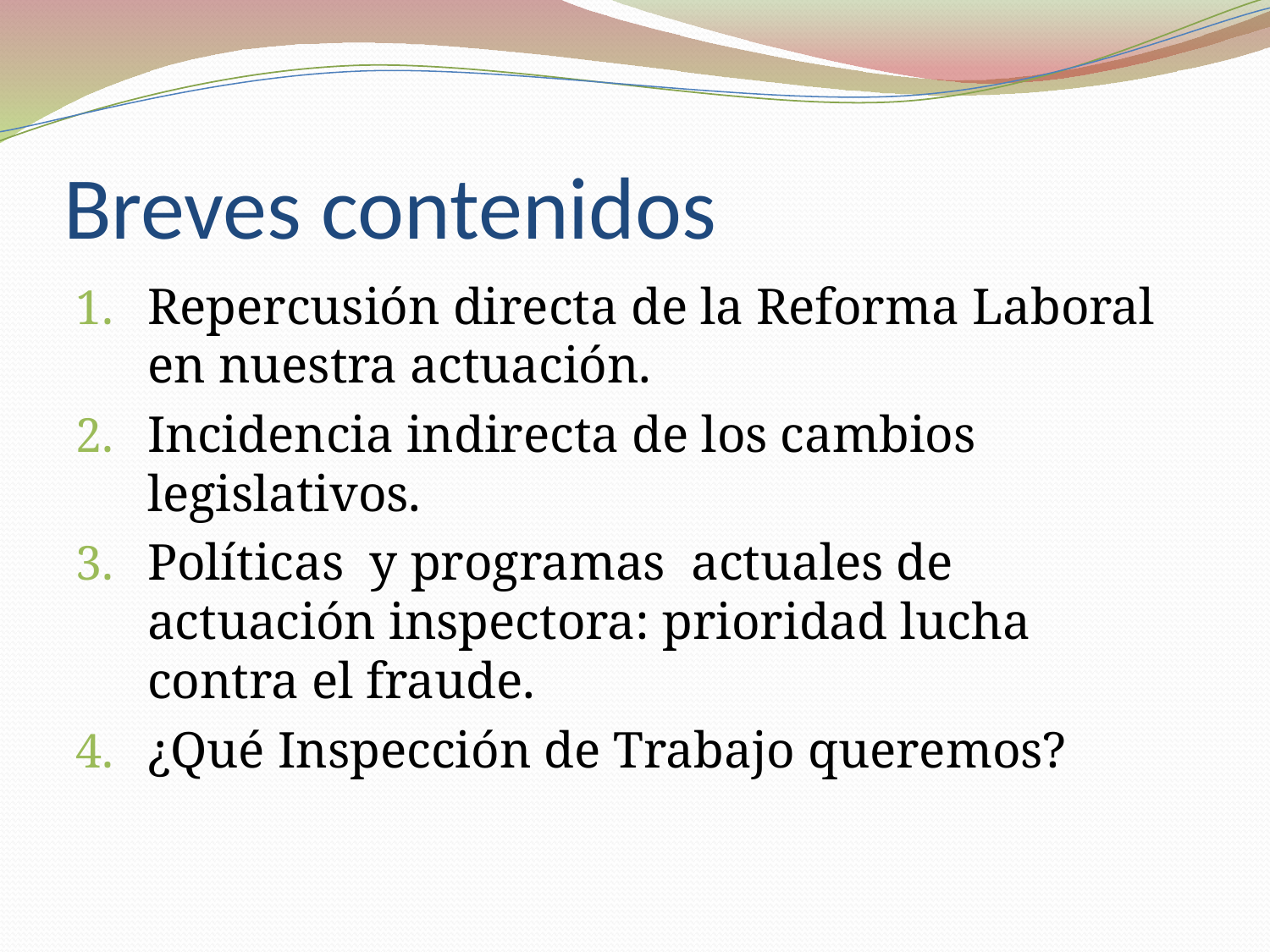

# Breves contenidos
Repercusión directa de la Reforma Laboral en nuestra actuación.
Incidencia indirecta de los cambios legislativos.
Políticas  y programas  actuales de actuación inspectora: prioridad lucha contra el fraude.
¿Qué Inspección de Trabajo queremos?